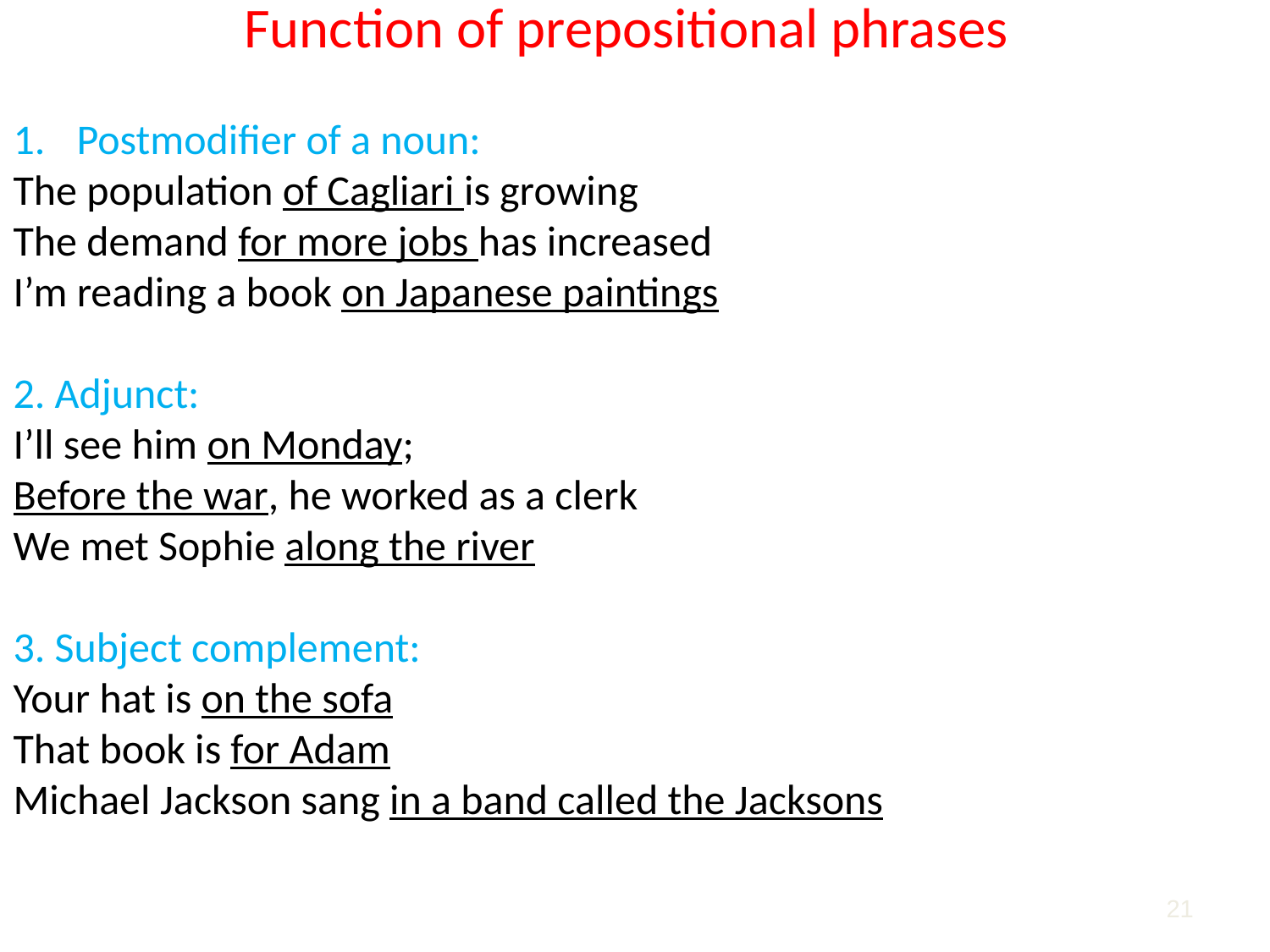

# Function of prepositional phrases
Postmodifier of a noun:
The population of Cagliari is growing
The demand for more jobs has increased
I’m reading a book on Japanese paintings

2. Adjunct:
I’ll see him on Monday;
Before the war, he worked as a clerk
We met Sophie along the river

3. Subject complement:
Your hat is on the sofa
That book is for Adam
Michael Jackson sang in a band called the Jacksons

21